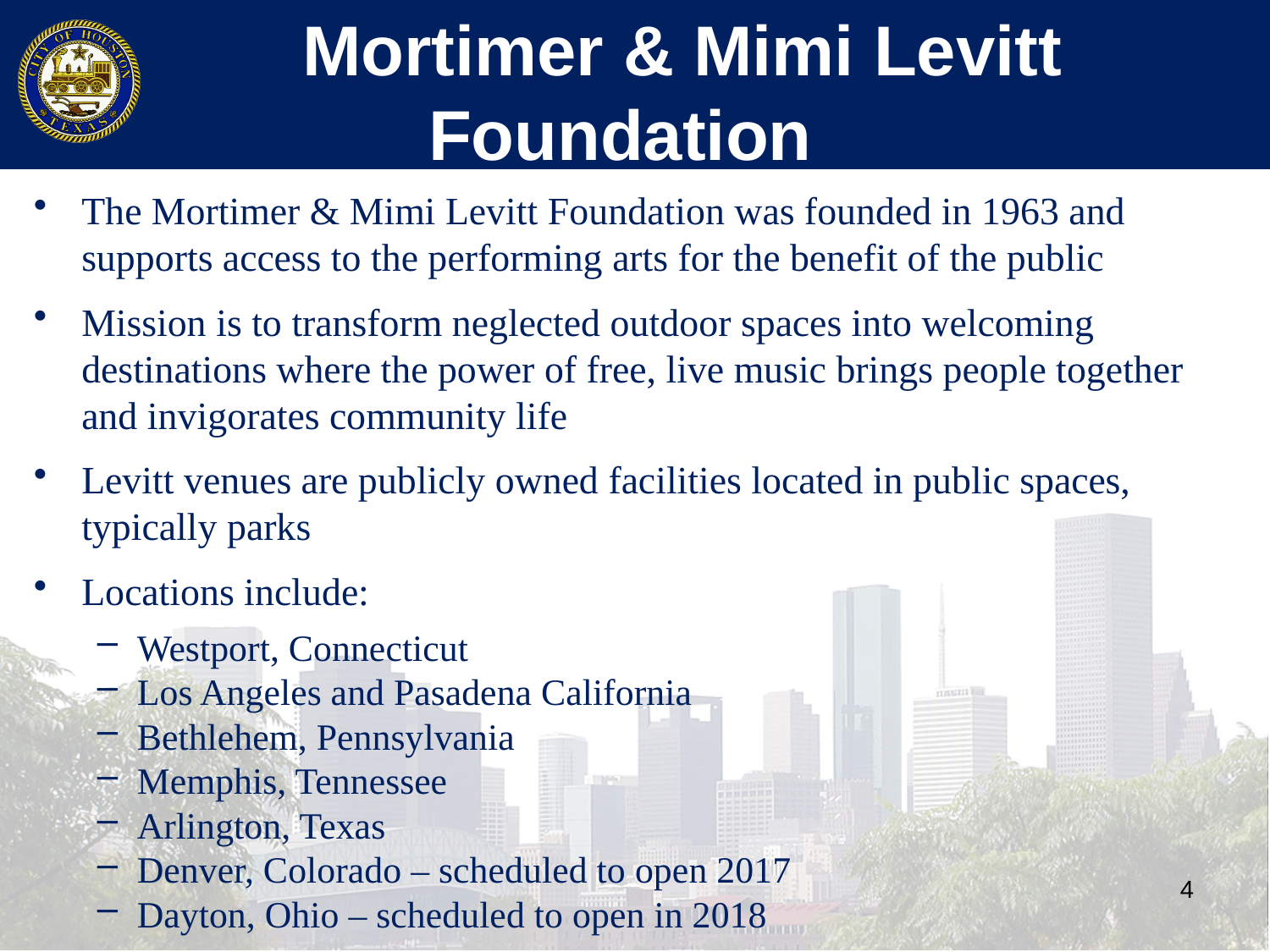

# Mortimer & Mimi Levitt Foundation
The Mortimer & Mimi Levitt Foundation was founded in 1963 and supports access to the performing arts for the benefit of the public
Mission is to transform neglected outdoor spaces into welcoming destinations where the power of free, live music brings people together and invigorates community life
Levitt venues are publicly owned facilities located in public spaces, typically parks
Locations include:
Westport, Connecticut
Los Angeles and Pasadena California
Bethlehem, Pennsylvania
Memphis, Tennessee
Arlington, Texas
Denver, Colorado – scheduled to open 2017
Dayton, Ohio – scheduled to open in 2018
4